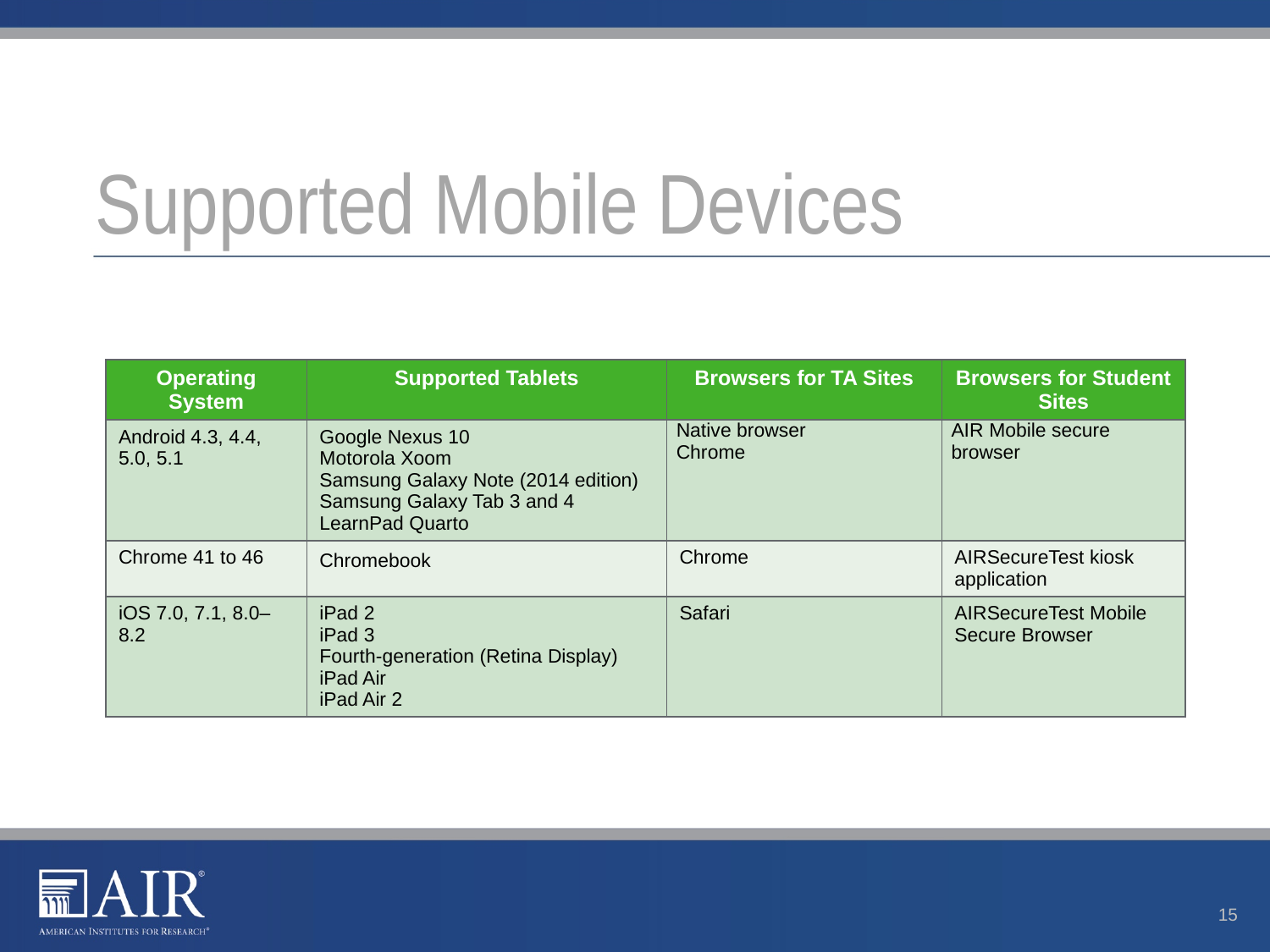

# Supported Mobile Devices
| Operating System | Supported Tablets | Browsers for TA Sites | Browsers for Student Sites |
| --- | --- | --- | --- |
| Android 4.3, 4.4, 5.0, 5.1 | Google Nexus 10 Motorola Xoom Samsung Galaxy Note (2014 edition) Samsung Galaxy Tab 3 and 4 LearnPad Quarto | Native browser Chrome | AIR Mobile secure browser |
| Chrome 41 to 46 | Chromebook | Chrome | AIRSecureTest kiosk application |
| iOS 7.0, 7.1, 8.0–8.2 | iPad 2 iPad 3 Fourth-generation (Retina Display) iPad Air iPad Air 2 | Safari | AIRSecureTest Mobile Secure Browser |
15